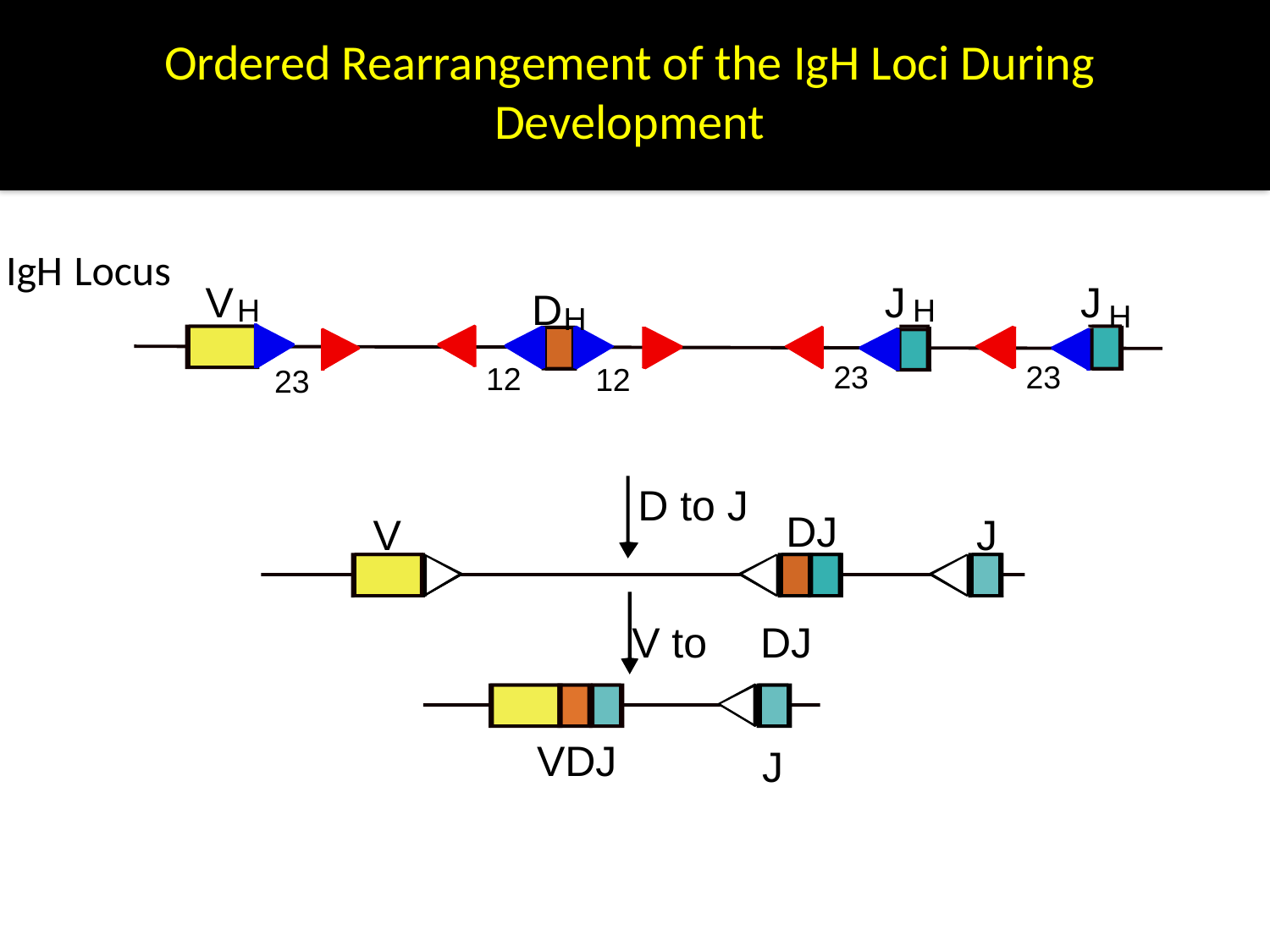

# Ordered Rearrangement of the IgH Loci During Development
IgH
 Locus
V
J
J
D
H
H
H
H

23
23
12
12
23

D to J
DJ
V
J

V to
DJ

VDJ
J